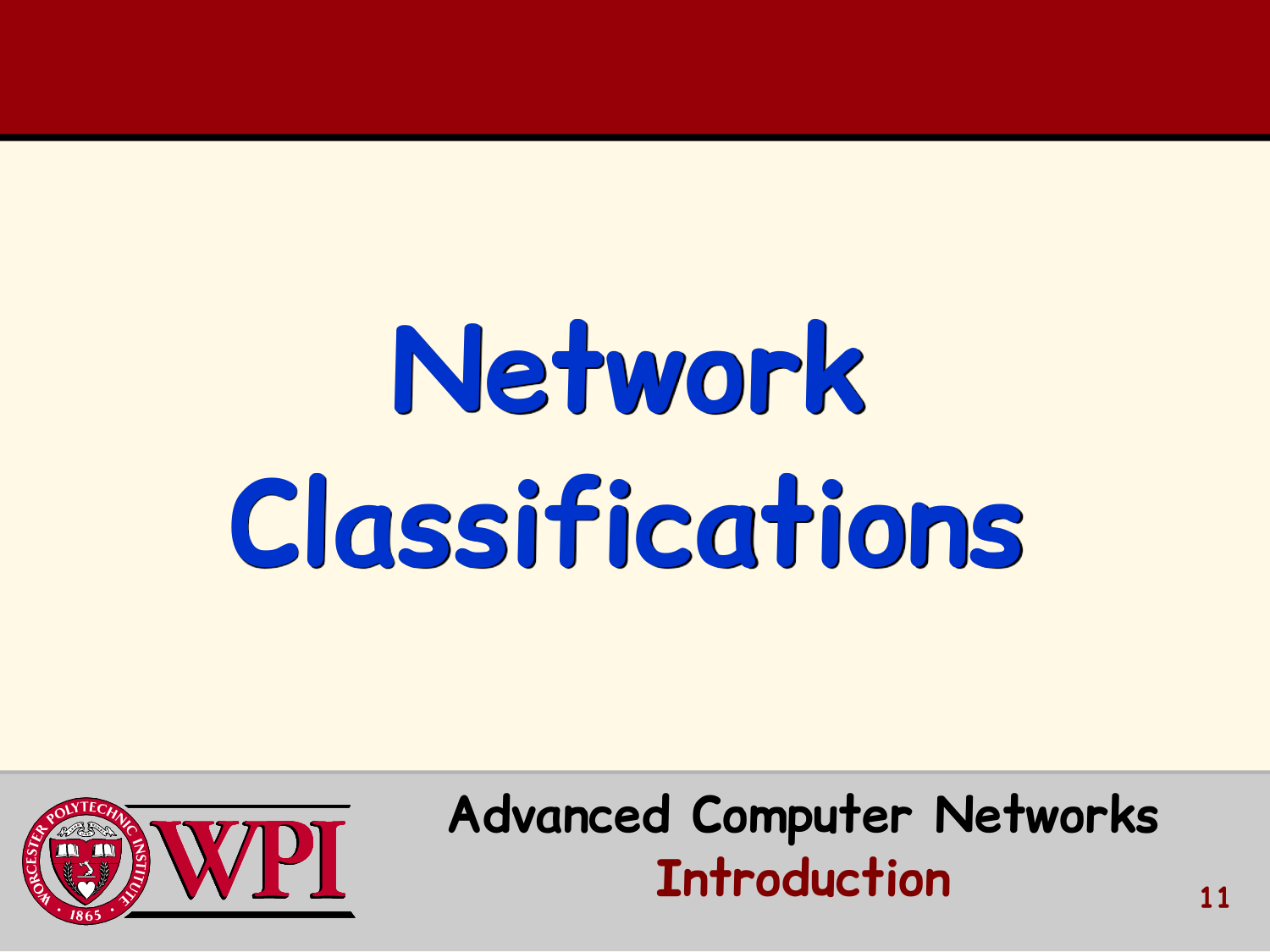

# Network Classifications
Advanced Computer Networks
Introduction
11